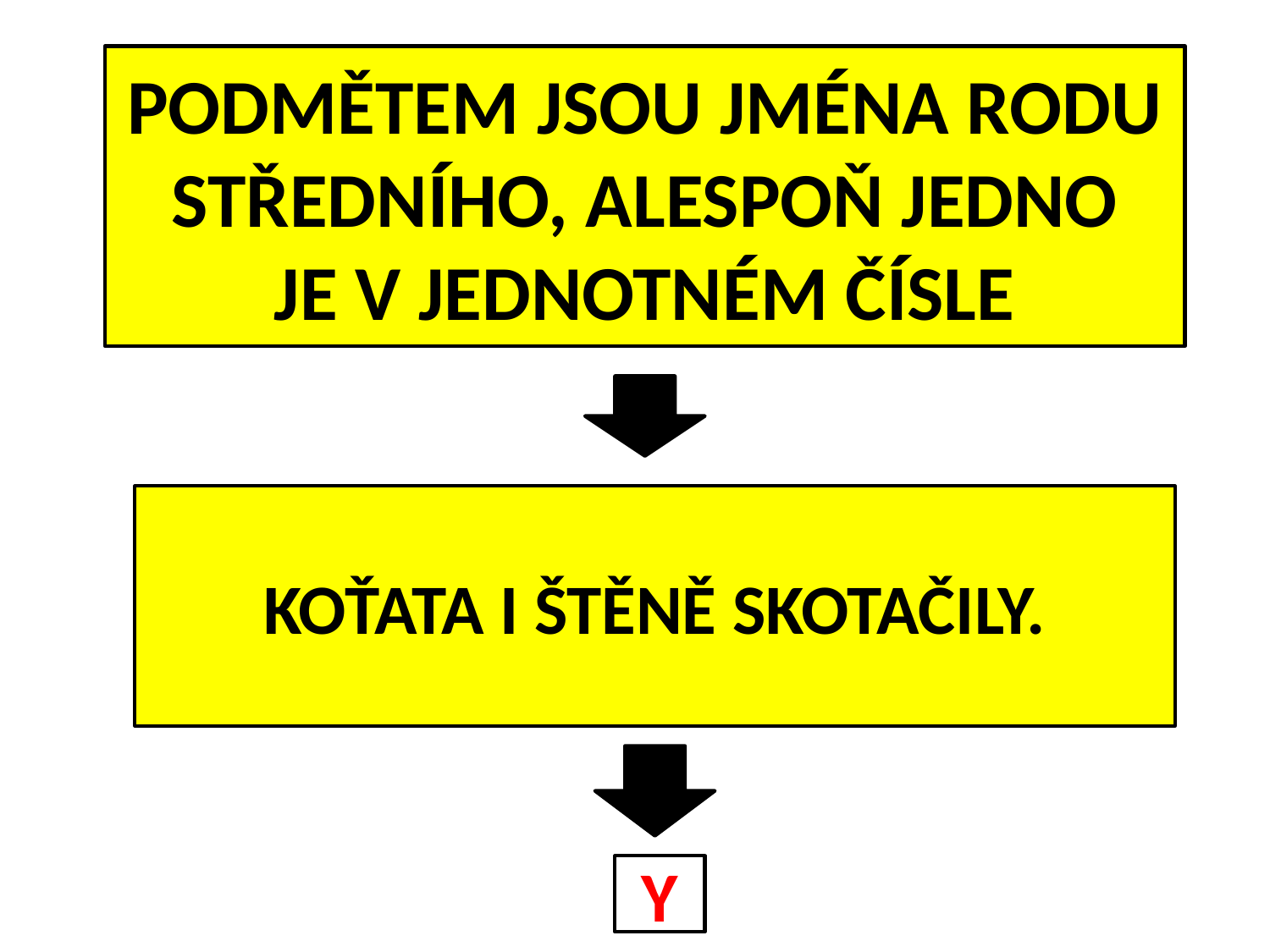

PODMĚTEM JSOU JMÉNA RODU
STŘEDNÍHO, ALESPOŇ JEDNO
JE V JEDNOTNÉM ČÍSLE

KOŤATA I ŠTĚNĚ SKOTAČILY.

Y